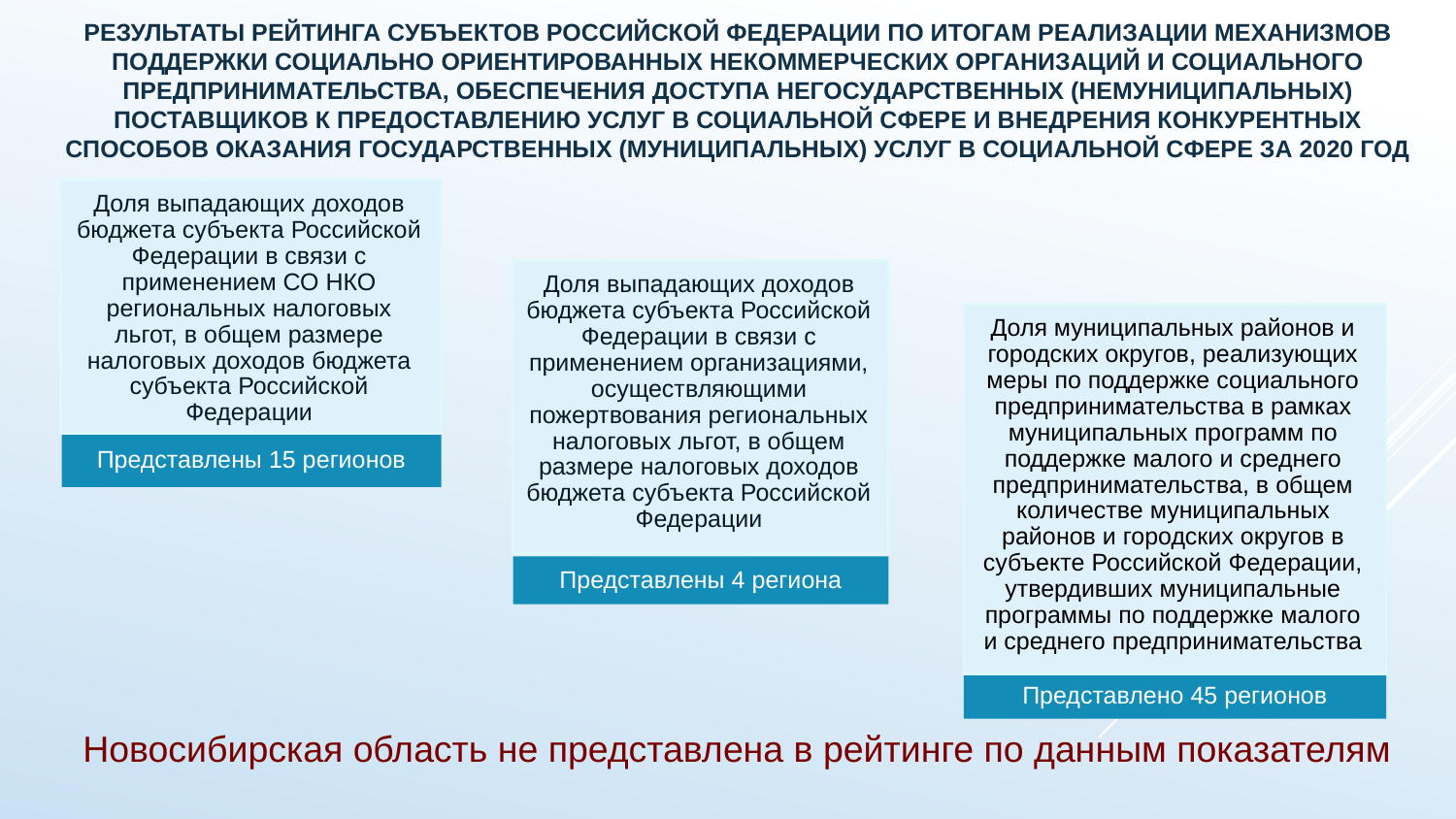

РЕЗУЛЬТАТЫ РЕЙТИНГА СУБЪЕКТОВ РОССИЙСКОЙ ФЕДЕРАЦИИ ПО ИТОГАМ РЕАЛИЗАЦИИ МЕХАНИЗМОВ ПОДДЕРЖКИ СОЦИАЛЬНО ОРИЕНТИРОВАННЫХ НЕКОММЕРЧЕСКИХ ОРГАНИЗАЦИЙ И СОЦИАЛЬНОГО ПРЕДПРИНИМАТЕЛЬСТВА, ОБЕСПЕЧЕНИЯ ДОСТУПА НЕГОСУДАРСТВЕННЫХ (НЕМУНИЦИПАЛЬНЫХ) ПОСТАВЩИКОВ К ПРЕДОСТАВЛЕНИЮ УСЛУГ В СОЦИАЛЬНОЙ СФЕРЕ И ВНЕДРЕНИЯ КОНКУРЕНТНЫХ СПОСОБОВ ОКАЗАНИЯ ГОСУДАРСТВЕННЫХ (МУНИЦИПАЛЬНЫХ) УСЛУГ В СОЦИАЛЬНОЙ СФЕРЕ ЗА 2020 ГОД
Доля выпадающих доходов бюджета субъекта Российской Федерации в связи с применением СО НКО региональных налоговых льгот, в общем размере налоговых доходов бюджета субъекта Российской Федерации
Доля выпадающих доходов бюджета субъекта Российской Федерации в связи с применением организациями, осуществляющими пожертвования региональных налоговых льгот, в общем размере налоговых доходов бюджета субъекта Российской Федерации
Доля муниципальных районов и городских округов, реализующих меры по поддержке социального предпринимательства в рамках муниципальных программ по поддержке малого и среднего предпринимательства, в общем количестве муниципальных районов и городских округов в субъекте Российской Федерации, утвердивших муниципальные программы по поддержке малого и среднего предпринимательства
Представлены 15 регионов
Представлены 4 региона
Представлено 45 регионов
Новосибирская область не представлена в рейтинге по данным показателям